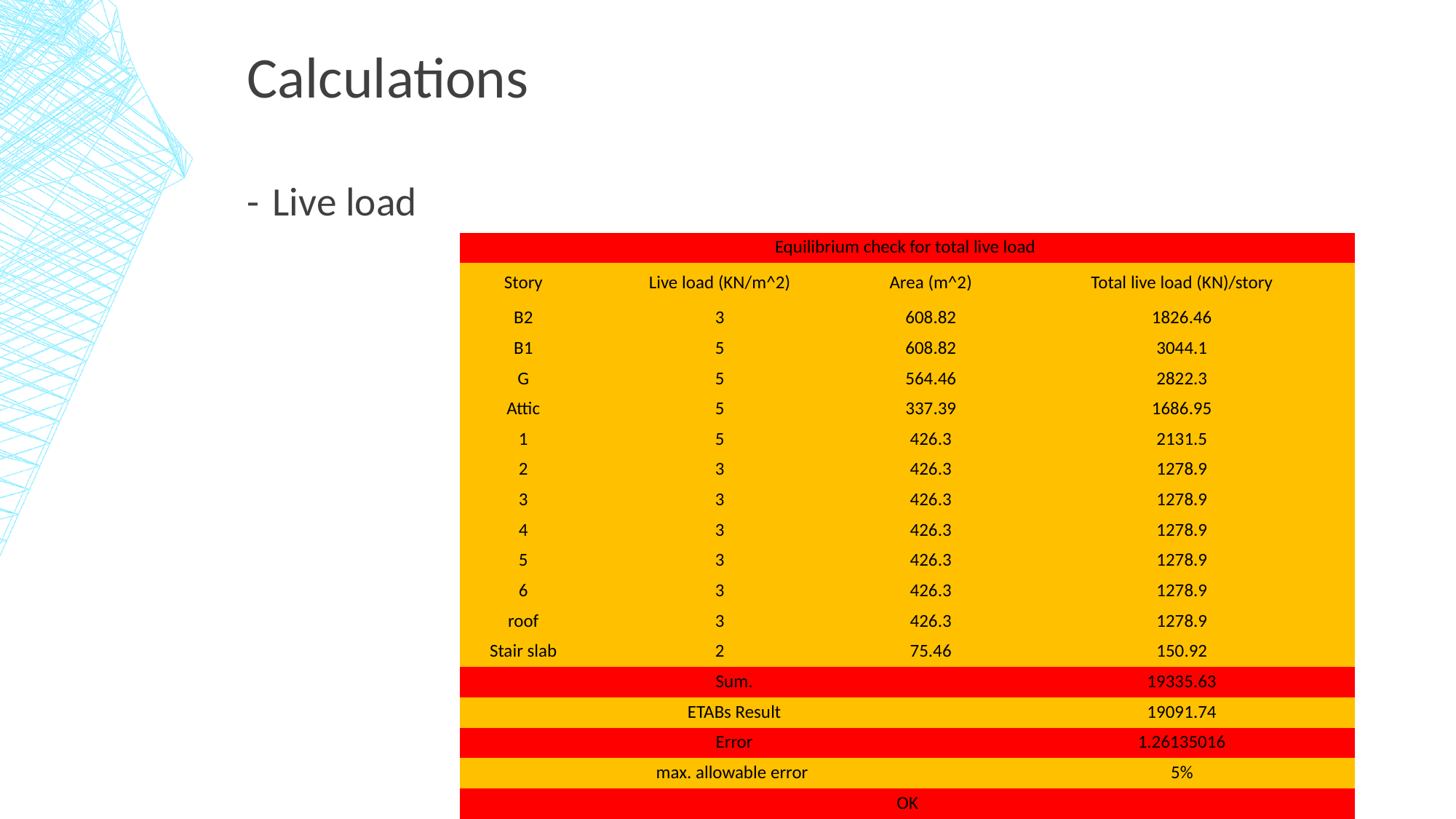

# Calculations - Live load
| Equilibrium check for total live load |  |  |  |
| --- | --- | --- | --- |
| Story | Live load (KN/m^2) | Area (m^2) | Total live load (KN)/story |
| B2 | 3 | 608.82 | 1826.46 |
| B1 | 5 | 608.82 | 3044.1 |
| G | 5 | 564.46 | 2822.3 |
| Attic | 5 | 337.39 | 1686.95 |
| 1 | 5 | 426.3 | 2131.5 |
| 2 | 3 | 426.3 | 1278.9 |
| 3 | 3 | 426.3 | 1278.9 |
| 4 | 3 | 426.3 | 1278.9 |
| 5 | 3 | 426.3 | 1278.9 |
| 6 | 3 | 426.3 | 1278.9 |
| roof | 3 | 426.3 | 1278.9 |
| Stair slab | 2 | 75.46 | 150.92 |
| Sum. |  |  | 19335.63 |
| ETABs Result |  |  | 19091.74 |
| Error |  |  | 1.26135016 |
| max. allowable error |  |  | 5% |
| OK |  |  |  |